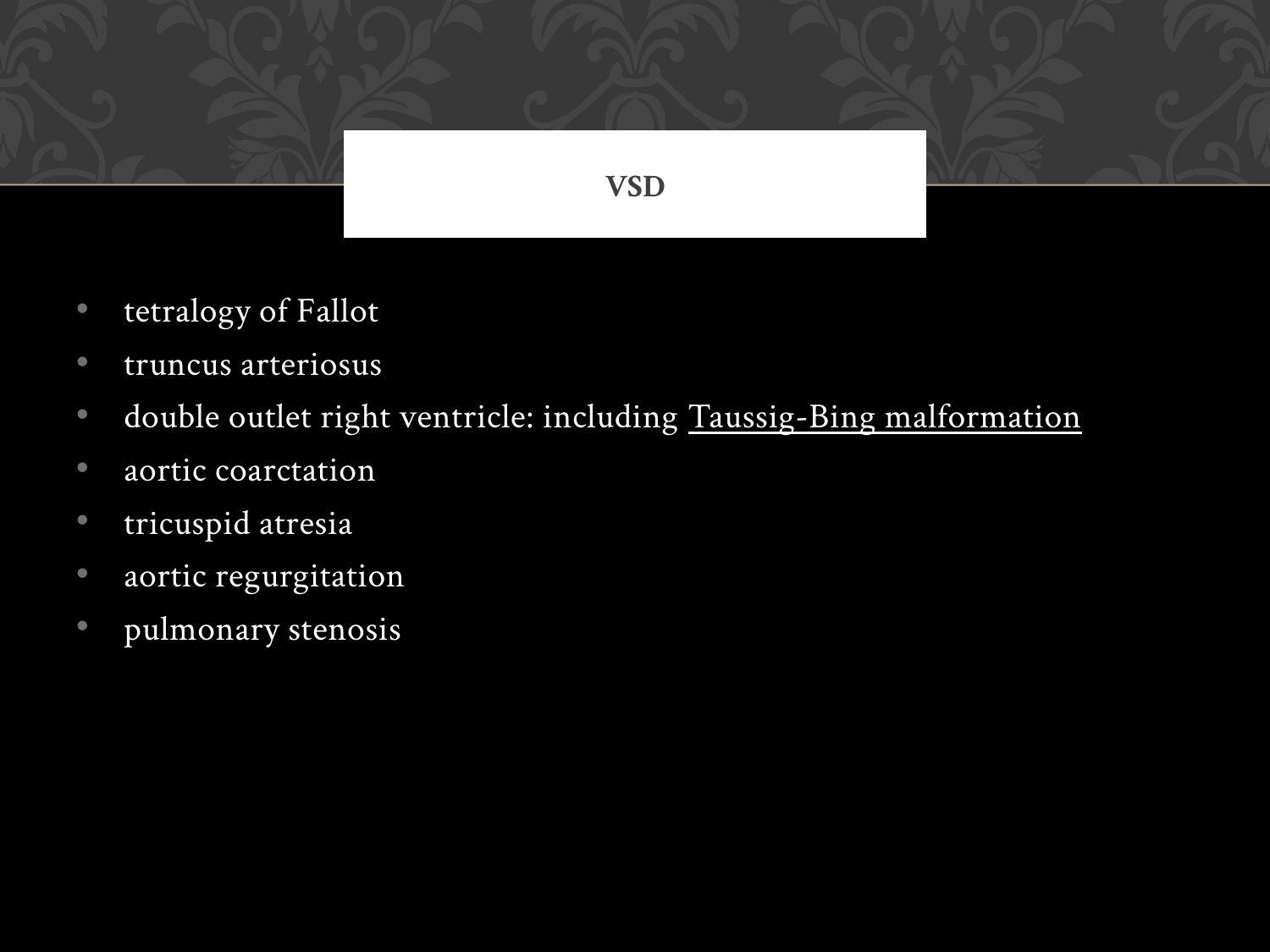

# VSD
tetralogy of Fallot
truncus arteriosus
double outlet right ventricle: including Taussig-Bing malformation
aortic coarctation
tricuspid atresia
aortic regurgitation
pulmonary stenosis